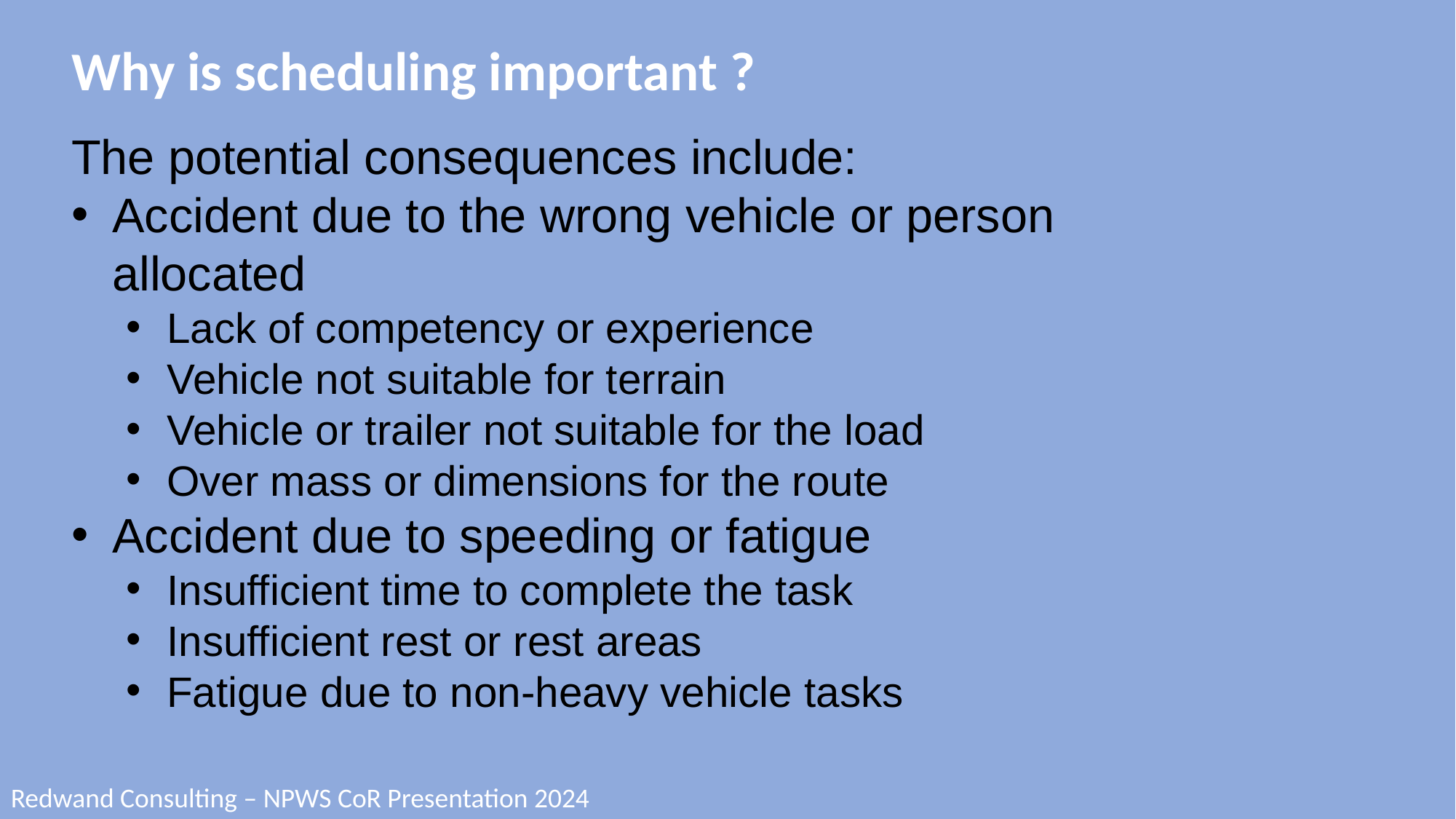

# Why is scheduling important ?
The potential consequences include:
Accident due to the wrong vehicle or person allocated
Lack of competency or experience
Vehicle not suitable for terrain
Vehicle or trailer not suitable for the load
Over mass or dimensions for the route
Accident due to speeding or fatigue
Insufficient time to complete the task
Insufficient rest or rest areas
Fatigue due to non-heavy vehicle tasks